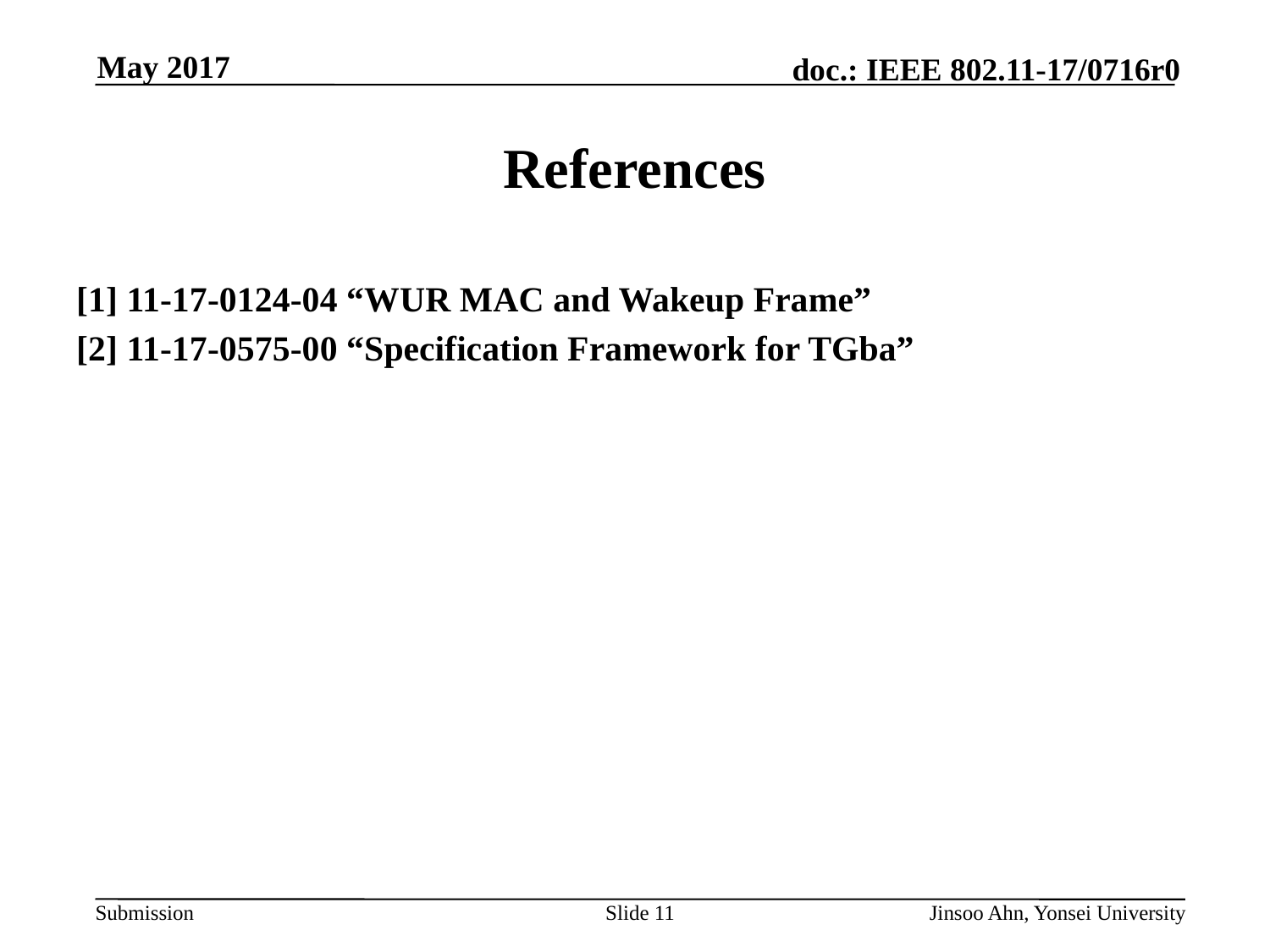

# References
[1] 11-17-0124-04 “WUR MAC and Wakeup Frame”
[2] 11-17-0575-00 “Specification Framework for TGba”